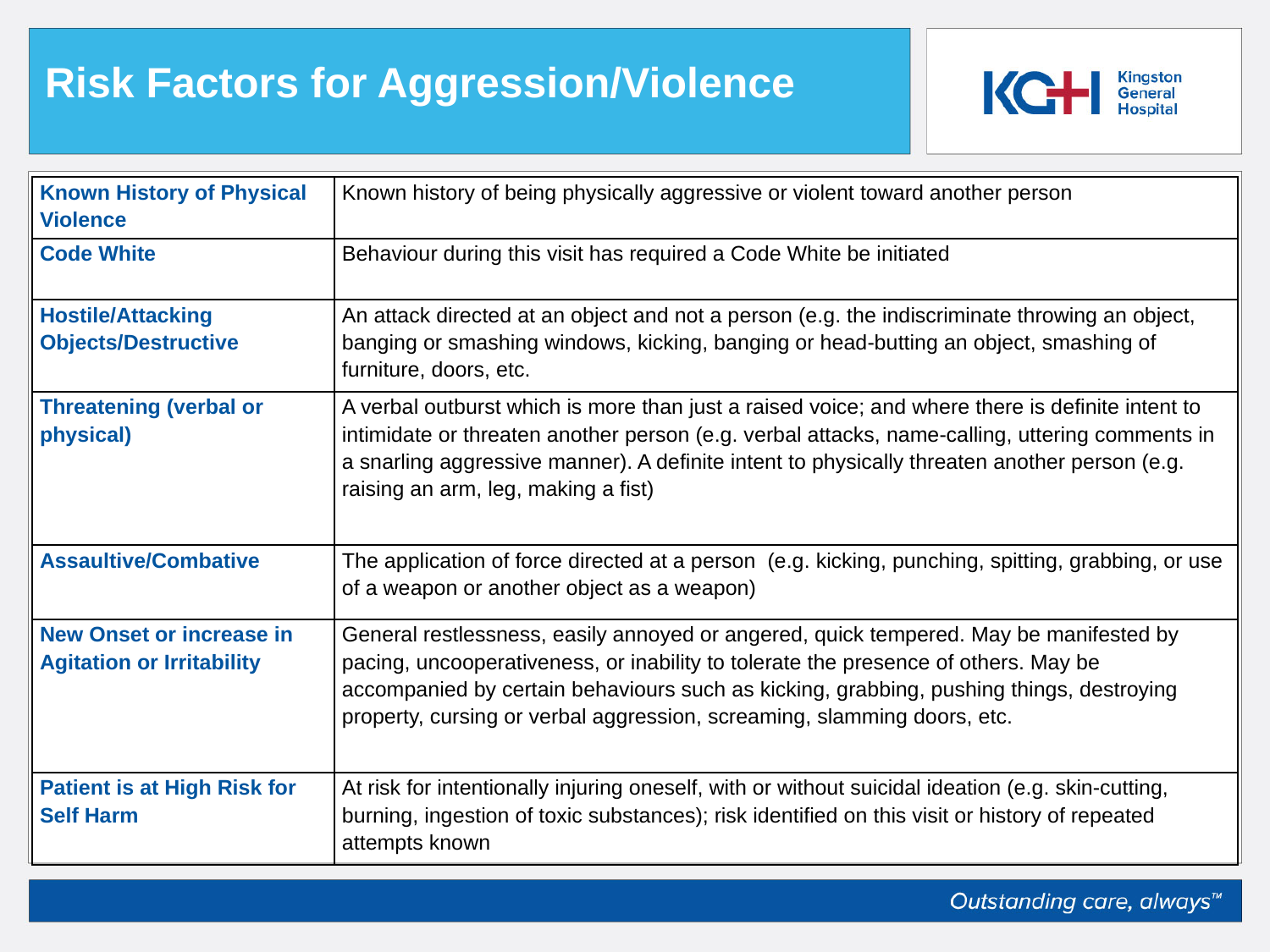

Risk Factors for Aggression/Violence
| Known History of Physical Violence | Known history of being physically aggressive or violent toward another person |
| --- | --- |
| Code White | Behaviour during this visit has required a Code White be initiated |
| Hostile/Attacking Objects/Destructive | An attack directed at an object and not a person (e.g. the indiscriminate throwing an object, banging or smashing windows, kicking, banging or head-butting an object, smashing of furniture, doors, etc. |
| Threatening (verbal or physical) | A verbal outburst which is more than just a raised voice; and where there is definite intent to intimidate or threaten another person (e.g. verbal attacks, name-calling, uttering comments in a snarling aggressive manner). A definite intent to physically threaten another person (e.g. raising an arm, leg, making a fist) |
| Assaultive/Combative | The application of force directed at a person (e.g. kicking, punching, spitting, grabbing, or use of a weapon or another object as a weapon) |
| New Onset or increase in Agitation or Irritability | General restlessness, easily annoyed or angered, quick tempered. May be manifested by pacing, uncooperativeness, or inability to tolerate the presence of others. May be accompanied by certain behaviours such as kicking, grabbing, pushing things, destroying property, cursing or verbal aggression, screaming, slamming doors, etc. |
| Patient is at High Risk for Self Harm | At risk for intentionally injuring oneself, with or without suicidal ideation (e.g. skin-cutting, burning, ingestion of toxic substances); risk identified on this visit or history of repeated attempts known |